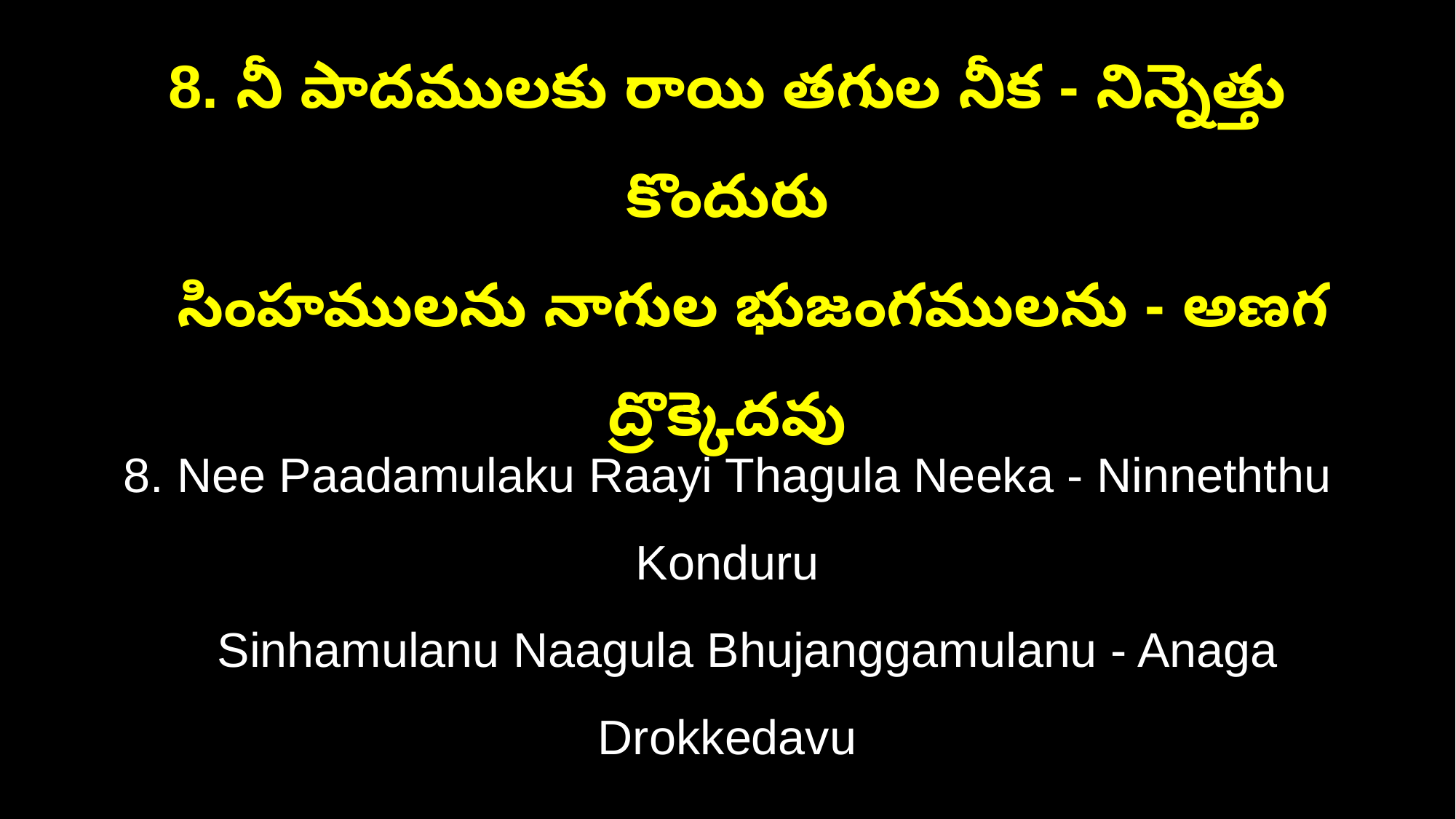

8. నీ పాదములకు రాయి తగుల నీక - నిన్నెత్తు కొందురు
   సింహములను నాగుల భుజంగములను - అణగ ద్రొక్కెదవు
8. Nee Paadamulaku Raayi Thagula Neeka - Ninneththu Konduru
   Sinhamulanu Naagula Bhujanggamulanu - Anaga Drokkedavu